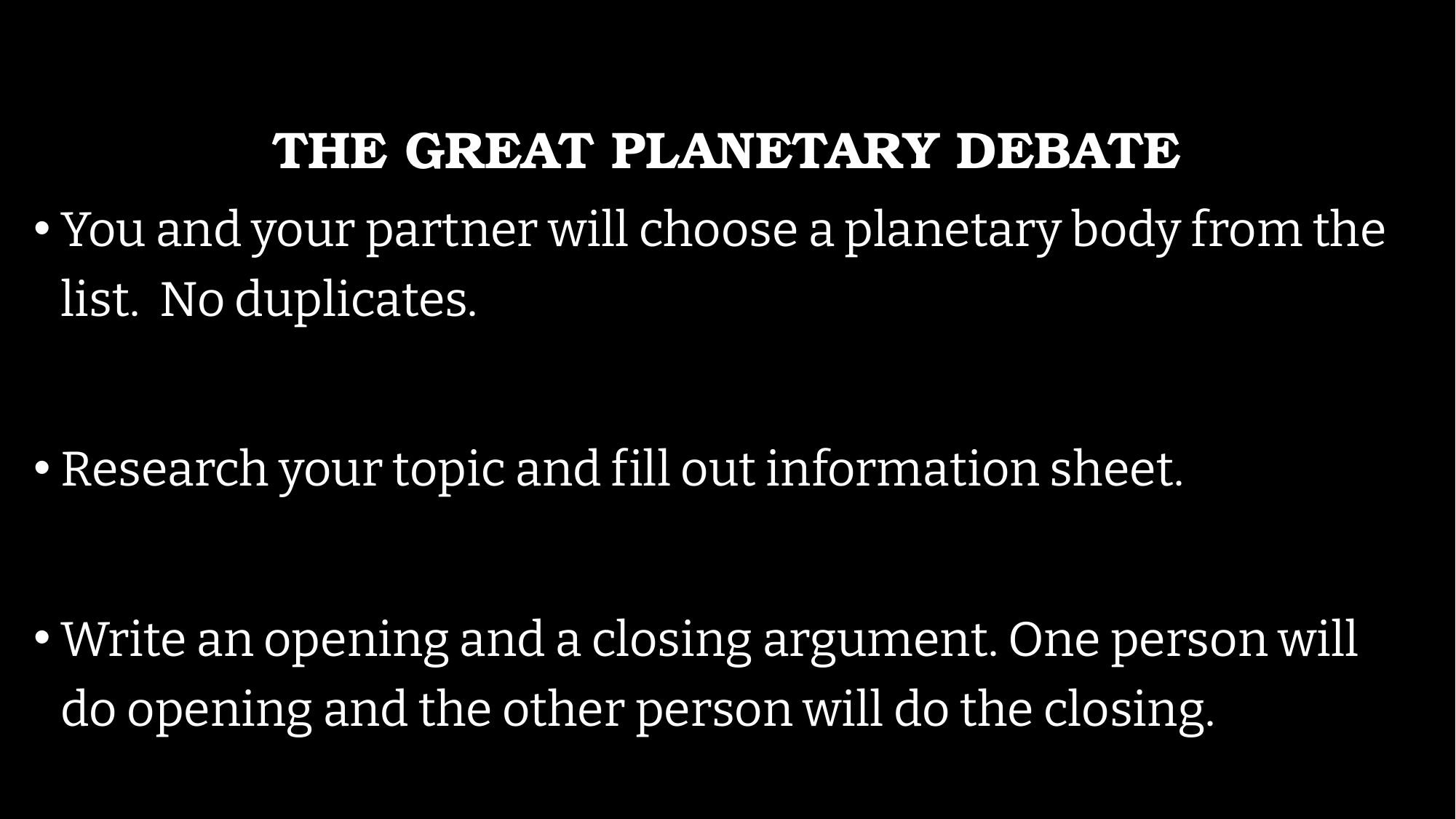

# The Great Planetary Debate
You and your partner will choose a planetary body from the list.  No duplicates.

Research your topic and fill out information sheet.

Write an opening and a closing argument. One person will do opening and the other person will do the closing.